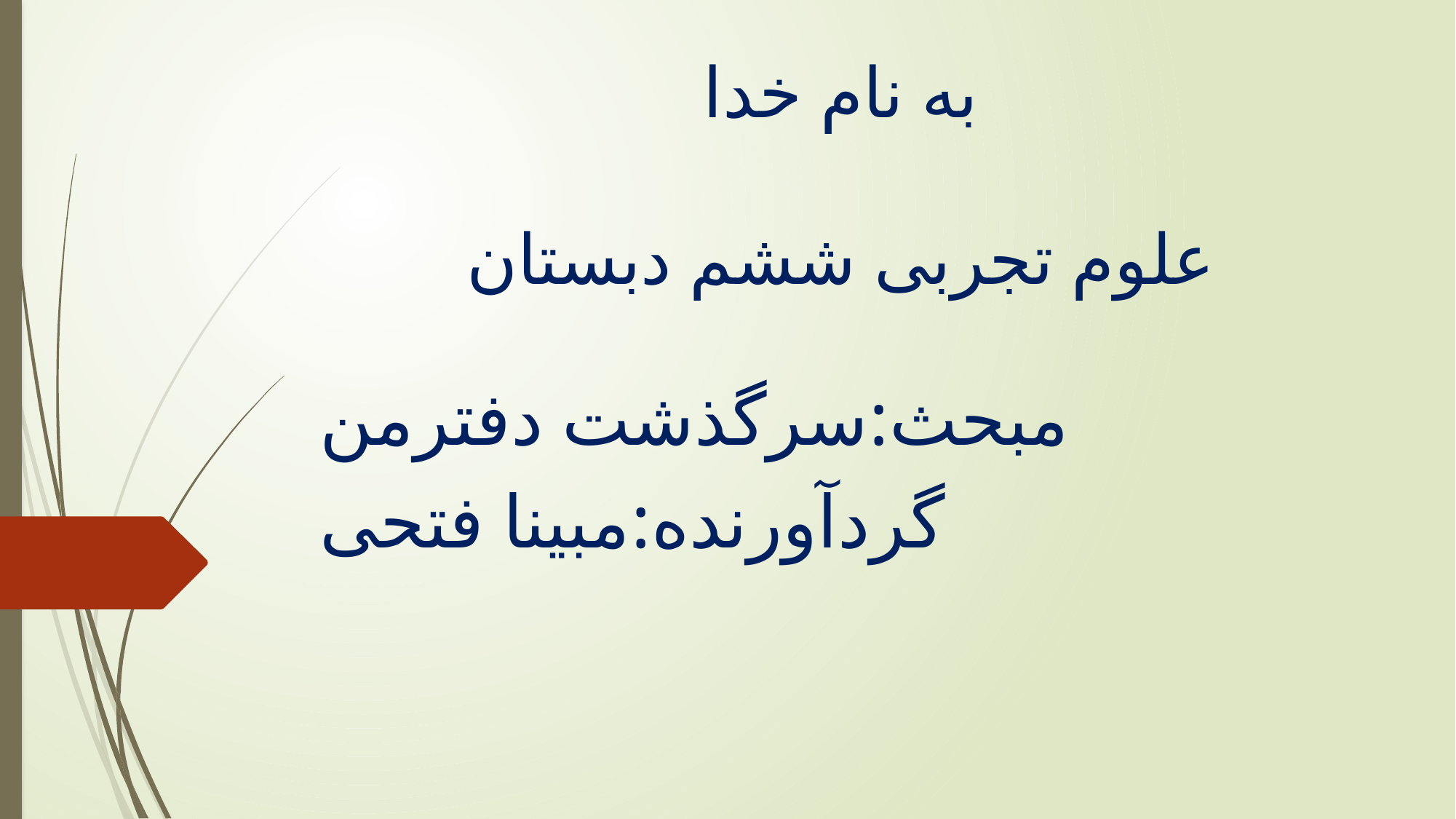

# به نام خدا علوم تجربی ششم دبستان
مبحث:سرگذشت دفترمن
گردآورنده:مبینا فتحی